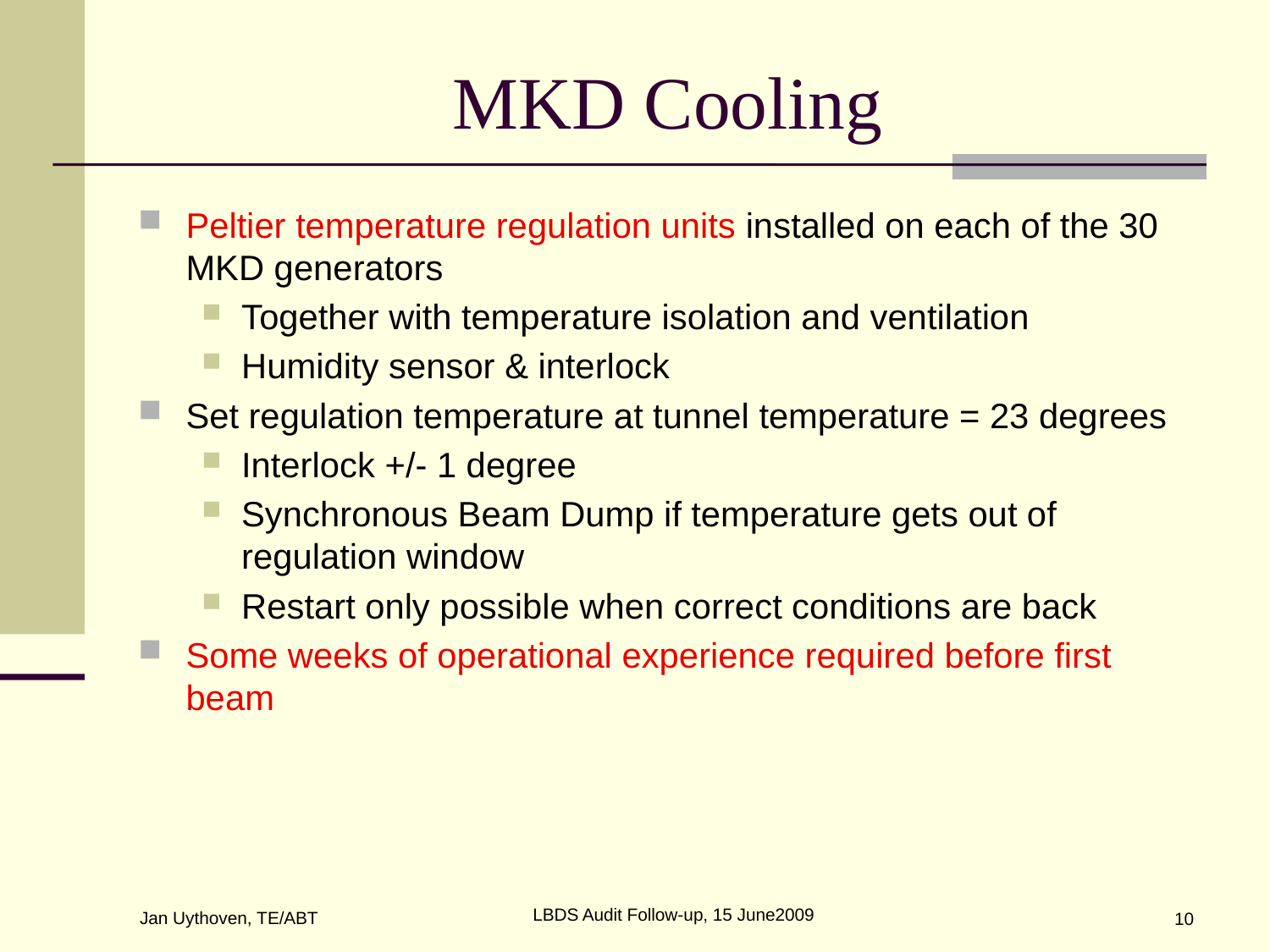

# MKD Cooling
Peltier temperature regulation units installed on each of the 30 MKD generators
Together with temperature isolation and ventilation
Humidity sensor & interlock
Set regulation temperature at tunnel temperature = 23 degrees
Interlock +/- 1 degree
Synchronous Beam Dump if temperature gets out of regulation window
Restart only possible when correct conditions are back
Some weeks of operational experience required before first beam
LBDS Audit Follow-up, 15 June2009
Jan Uythoven, TE/ABT
10